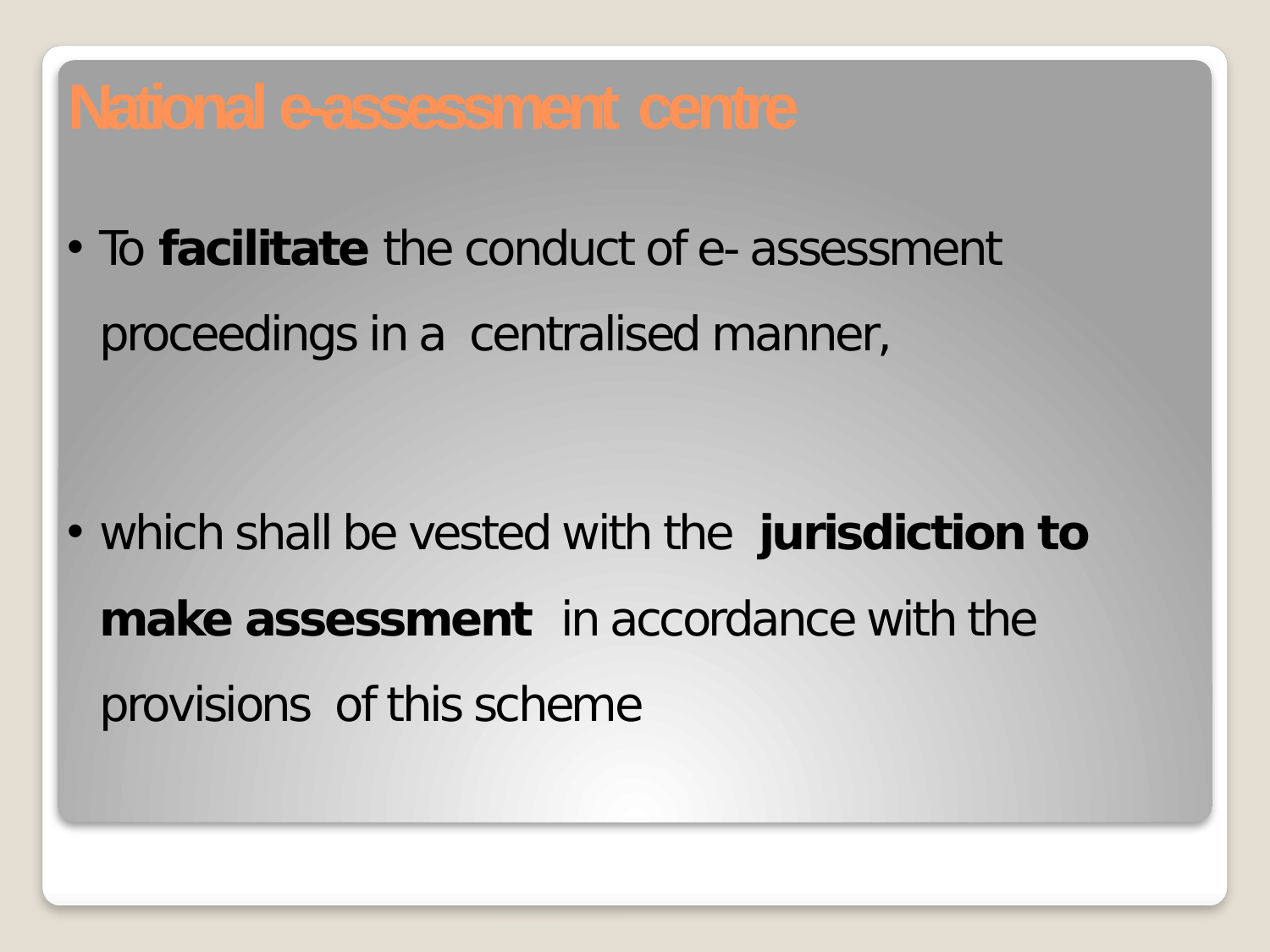

# National e-assessment centre
To facilitate the conduct of e- assessment proceedings in a  centralised manner,

which shall be vested with the  jurisdiction to make assessment  in accordance with the provisions  of this scheme